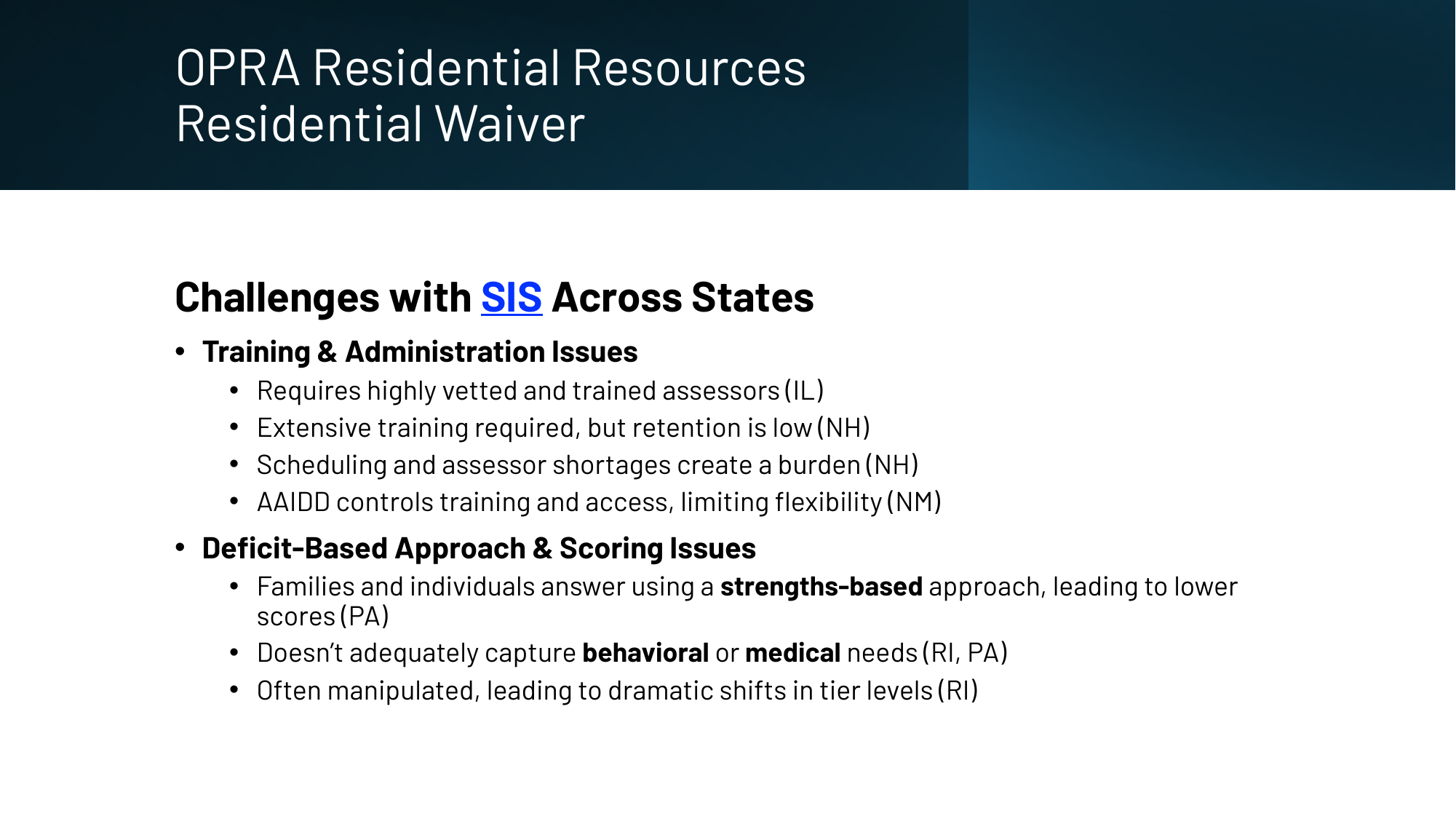

# OPRA Residential Resources Residential Waiver

Challenges with SIS Across States
Training & Administration Issues
Requires highly vetted and trained assessors (IL)
Extensive training required, but retention is low (NH)
Scheduling and assessor shortages create a burden (NH)
AAIDD controls training and access, limiting flexibility (NM)
Deficit-Based Approach & Scoring Issues
Families and individuals answer using a strengths-based approach, leading to lower scores (PA)
Doesn’t adequately capture behavioral or medical needs (RI, PA)
Often manipulated, leading to dramatic shifts in tier levels (RI)